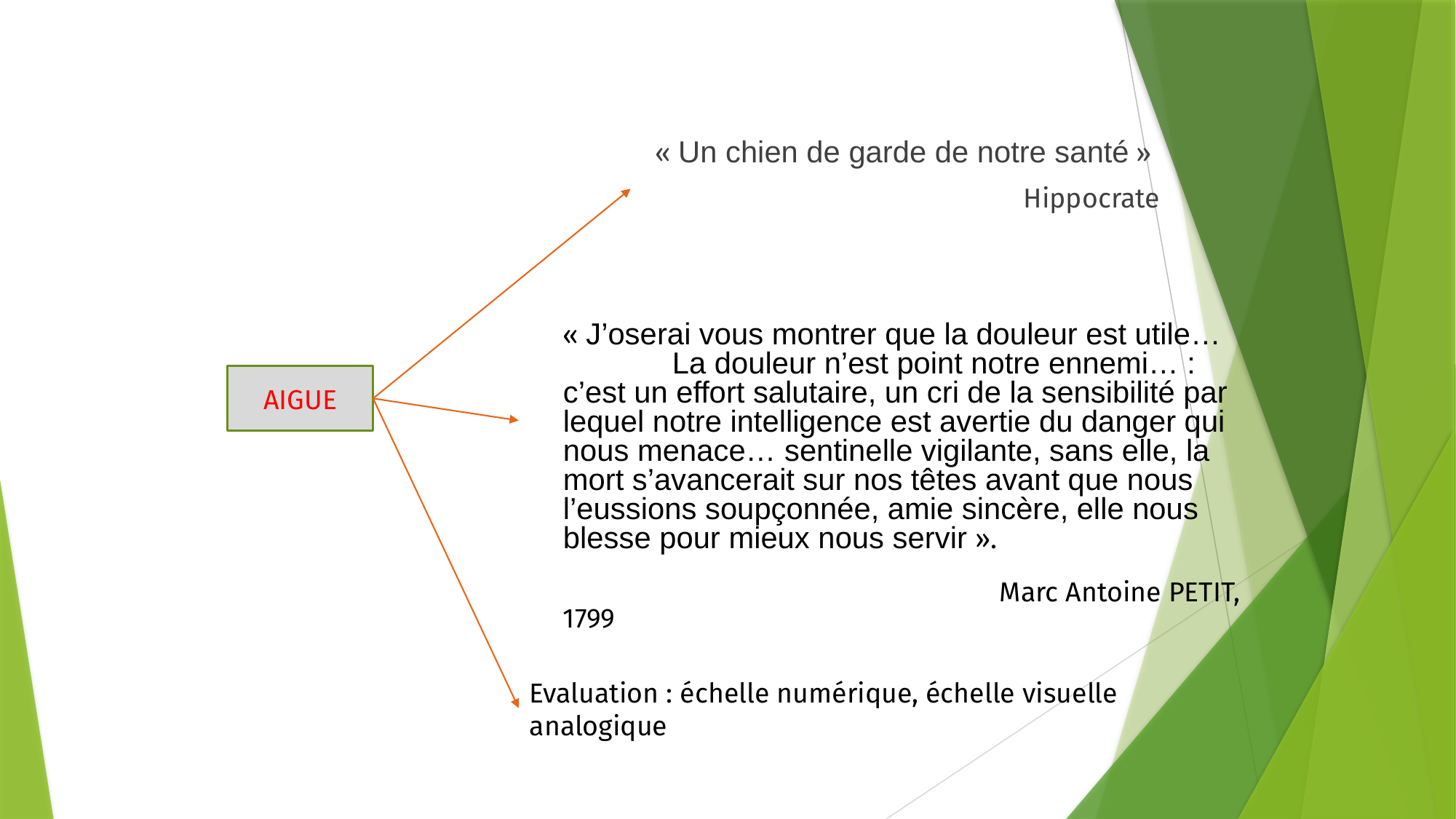

« Un chien de garde de notre santé »
				Hippocrate
« J’oserai vous montrer que la douleur est utile…
	La douleur n’est point notre ennemi… : c’est un effort salutaire, un cri de la sensibilité par lequel notre intelligence est avertie du danger qui nous menace… sentinelle vigilante, sans elle, la mort s’avancerait sur nos têtes avant que nous l’eussions soupçonnée, amie sincère, elle nous blesse pour mieux nous servir ».

				Marc Antoine PETIT,  1799

AIGUE
Evaluation : échelle numérique, échelle visuelle analogique